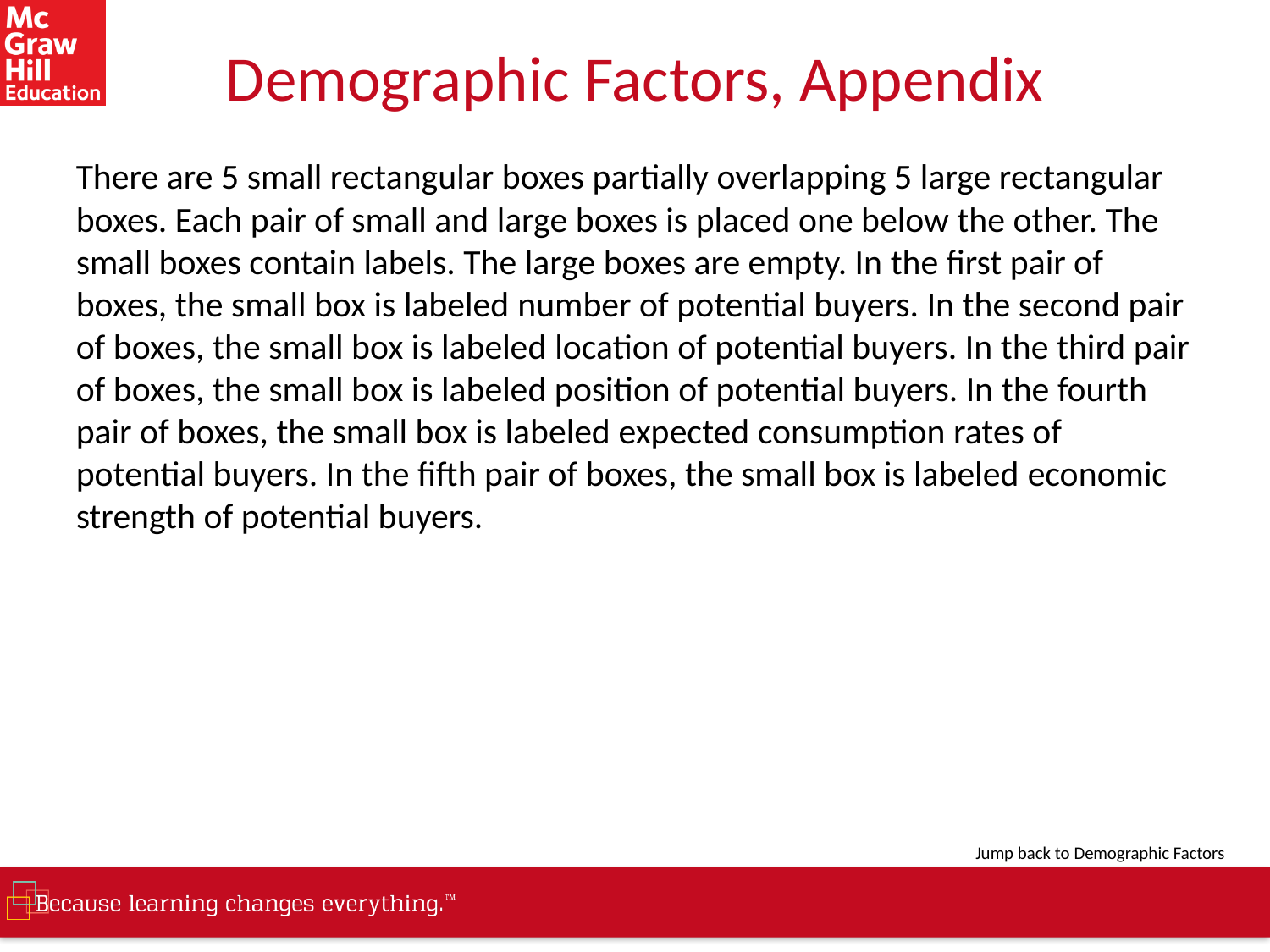

# Demographic Factors, Appendix
There are 5 small rectangular boxes partially overlapping 5 large rectangular boxes. Each pair of small and large boxes is placed one below the other. The small boxes contain labels. The large boxes are empty. In the first pair of boxes, the small box is labeled number of potential buyers. In the second pair of boxes, the small box is labeled location of potential buyers. In the third pair of boxes, the small box is labeled position of potential buyers. In the fourth pair of boxes, the small box is labeled expected consumption rates of potential buyers. In the fifth pair of boxes, the small box is labeled economic strength of potential buyers.
Jump back to Demographic Factors